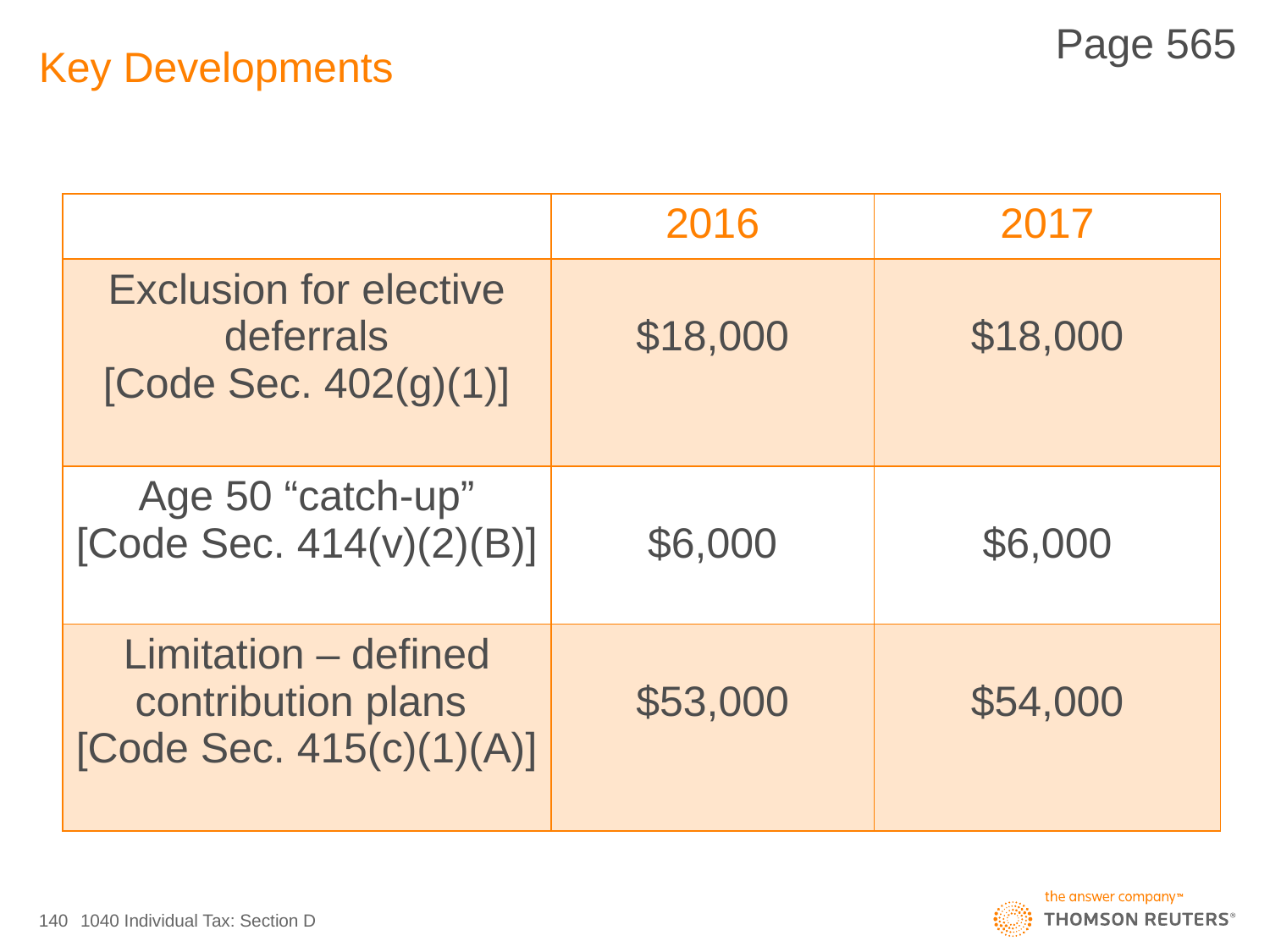

Page 565
# Key Developments

|  | 2016 | 2017 |
| --- | --- | --- |
| Exclusion for elective deferrals [Code Sec. 402(g)(1)] | $18,000 | $18,000 |
| Age 50 “catch-up” [Code Sec. 414(v)(2)(B)] | $6,000 | $6,000 |
| Limitation – defined contribution plans [Code Sec. 415(c)(1)(A)] | $53,000 | $54,000 |
140
1040 Individual Tax: Section D